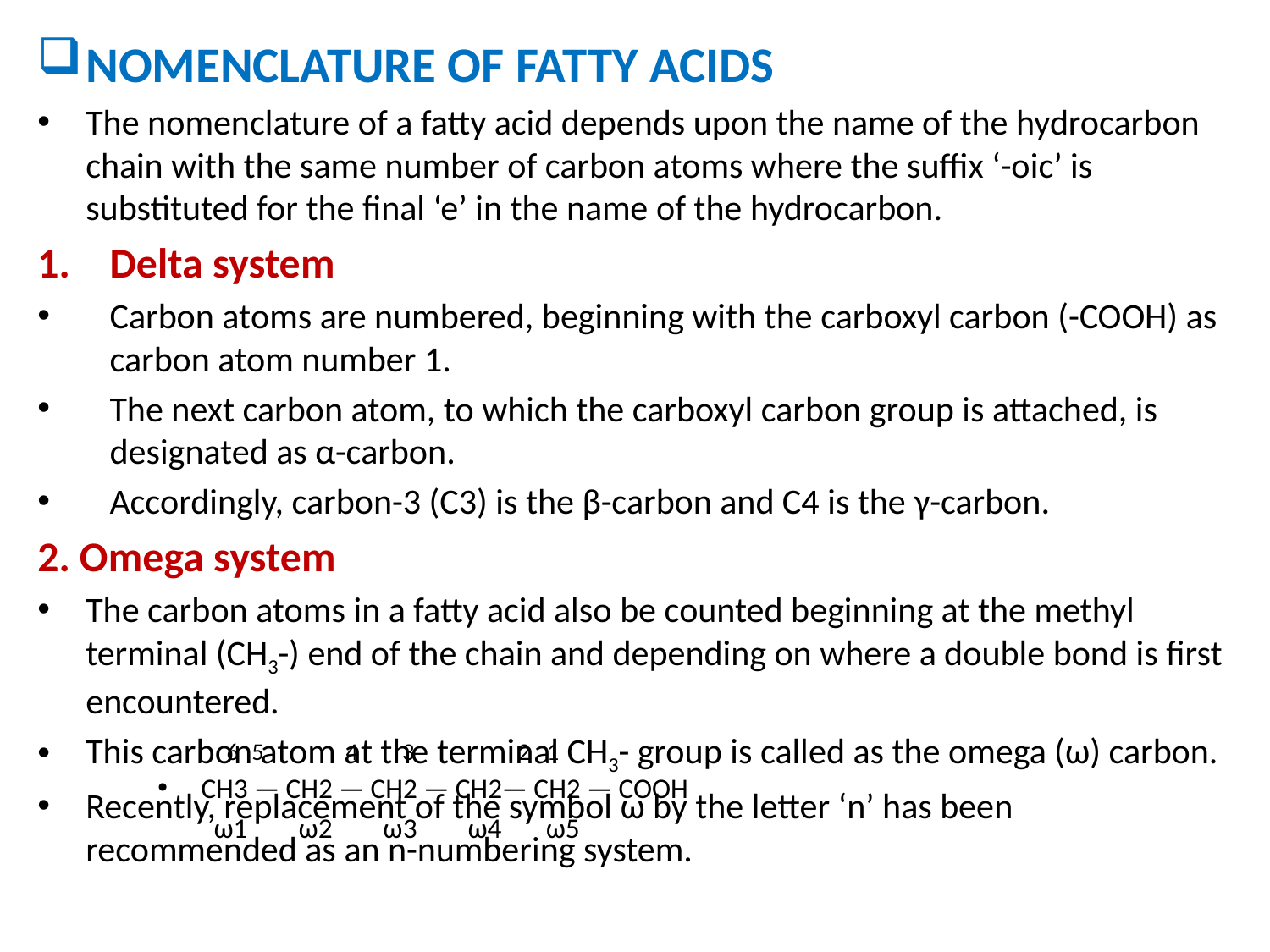

NOMENCLATURE OF FATTY ACIDS
The nomenclature of a fatty acid depends upon the name of the hydrocarbon chain with the same number of carbon atoms where the suffix ‘-oic’ is substituted for the final ‘e’ in the name of the hydrocarbon.
Delta system
Carbon atoms are numbered, beginning with the carboxyl carbon (-COOH) as carbon atom number 1.
The next carbon atom, to which the carboxyl carbon group is attached, is designated as α-carbon.
Accordingly, carbon-3 (C3) is the β-carbon and C4 is the γ-carbon.
2. Omega system
The carbon atoms in a fatty acid also be counted beginning at the methyl terminal (CH3-) end of the chain and depending on where a double bond is first encountered.
This carbon atom at the terminal CH3- group is called as the omega (ω) carbon.
Recently, replacement of the symbol ω by the letter ‘n’ has been recommended as an n-numbering system.

  6		5 	    4        3 	         2 	 1
CH3 — CH2 — CH2 — CH2— CH2 — COOH
	  ω1        ω2        ω3        ω4       ω5